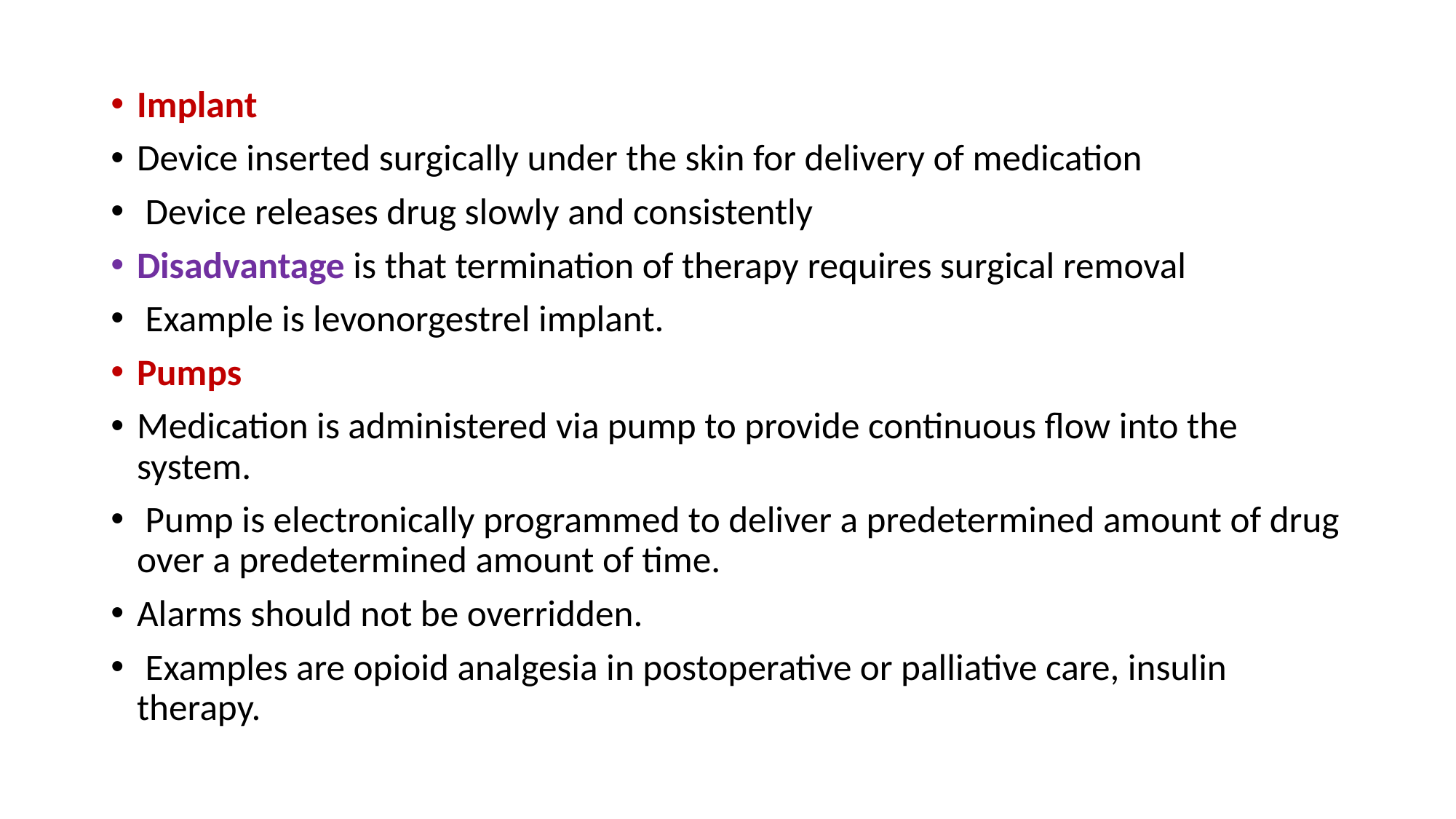

Implant
Device inserted surgically under the skin for delivery of medication
 Device releases drug slowly and consistently
Disadvantage is that termination of therapy requires surgical removal
 Example is levonorgestrel implant.
Pumps
Medication is administered via pump to provide continuous flow into the system.
 Pump is electronically programmed to deliver a predetermined amount of drug over a predetermined amount of time.
Alarms should not be overridden.
 Examples are opioid analgesia in postoperative or palliative care, insulin therapy.